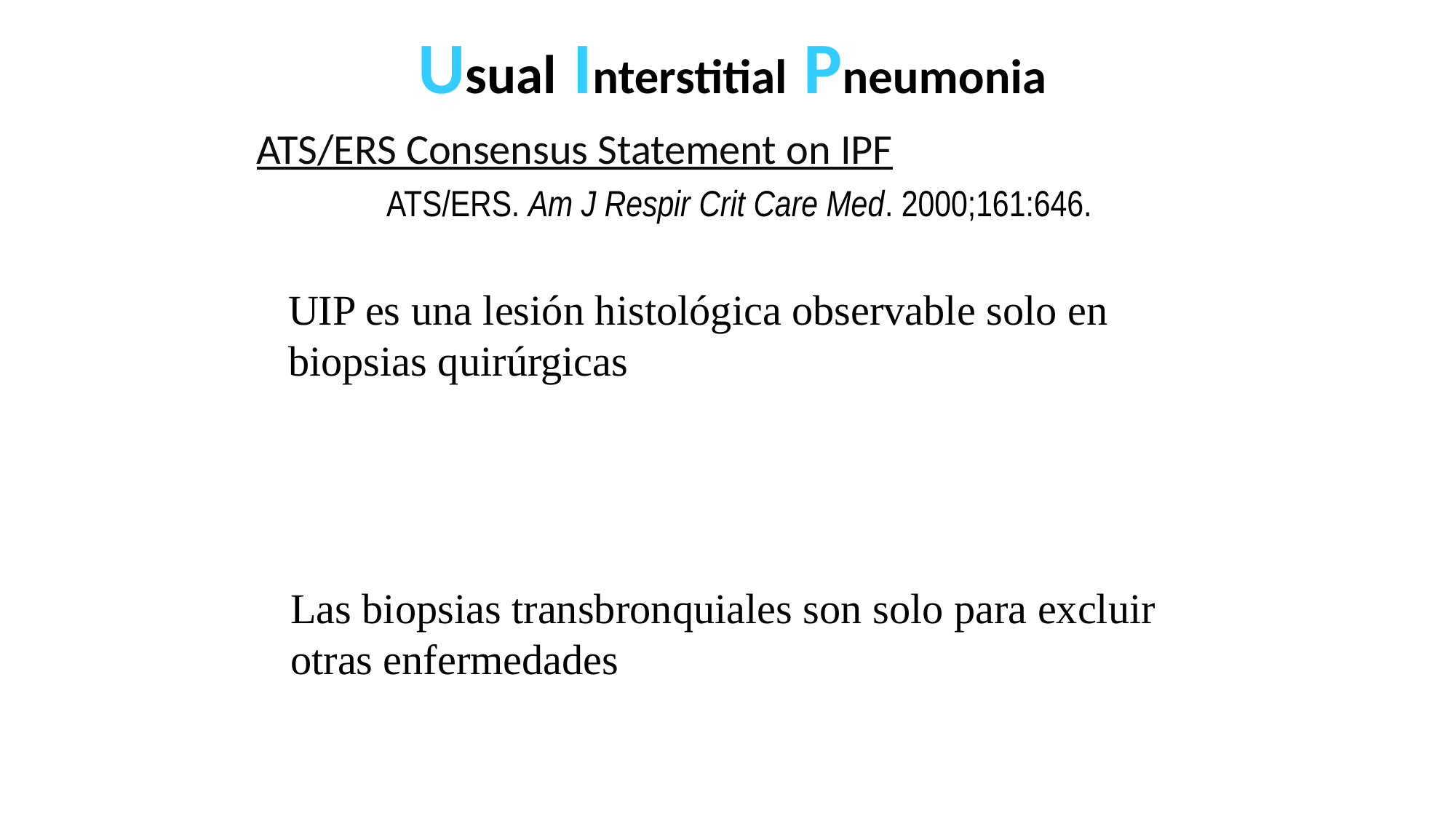

Usual Interstitial Pneumonia
# ATS/ERS Consensus Statement on IPF
ATS/ERS. Am J Respir Crit Care Med. 2000;161:646.
UIP es una lesión histológica observable solo en biopsias quirúrgicas
Las biopsias transbronquiales son solo para excluir otras enfermedades